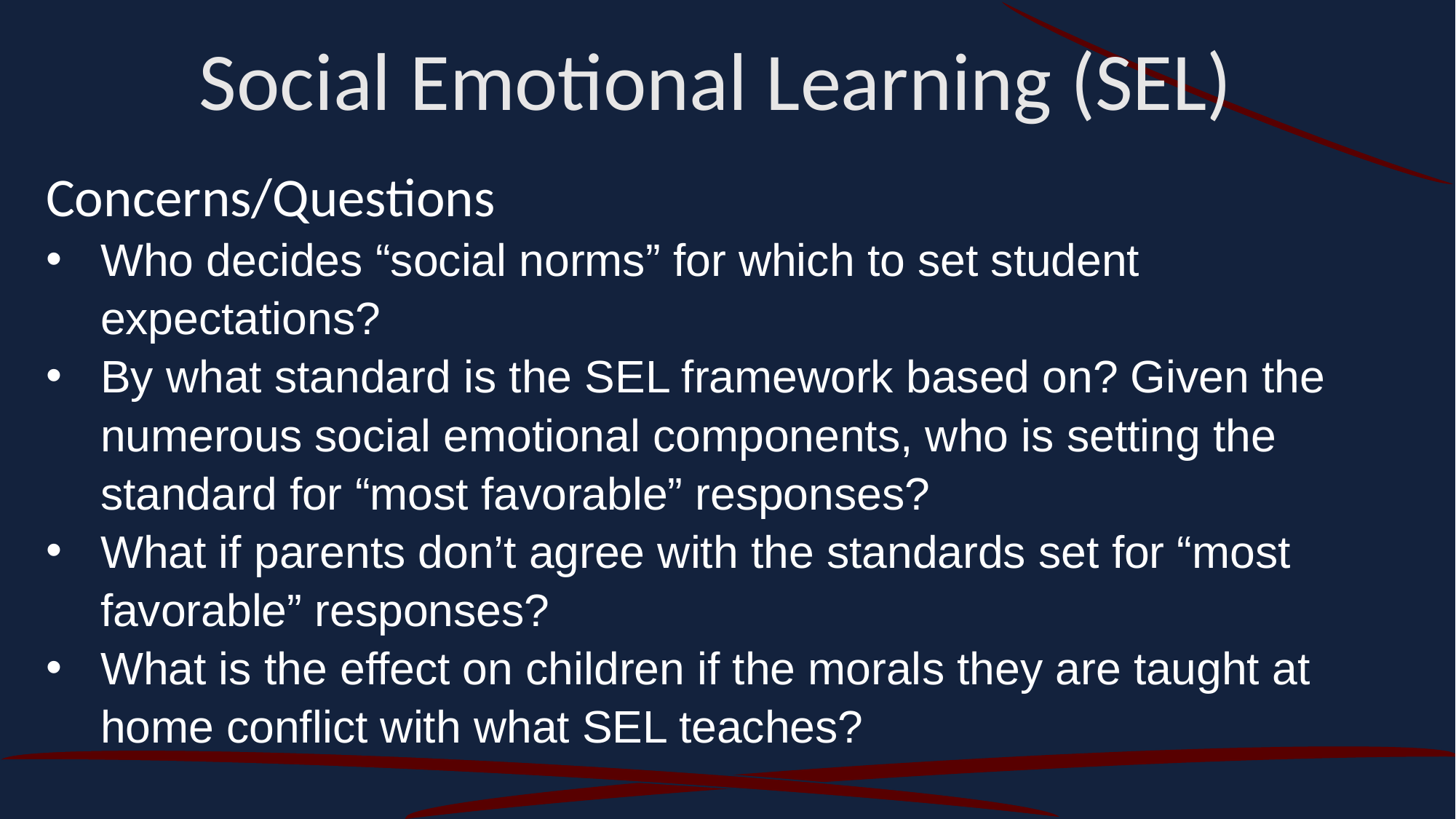

Social Emotional Learning (SEL)
Concerns/Questions
Who decides “social norms” for which to set student expectations?
By what standard is the SEL framework based on? Given the numerous social emotional components, who is setting the standard for “most favorable” responses?
What if parents don’t agree with the standards set for “most favorable” responses?
What is the effect on children if the morals they are taught at home conflict with what SEL teaches?